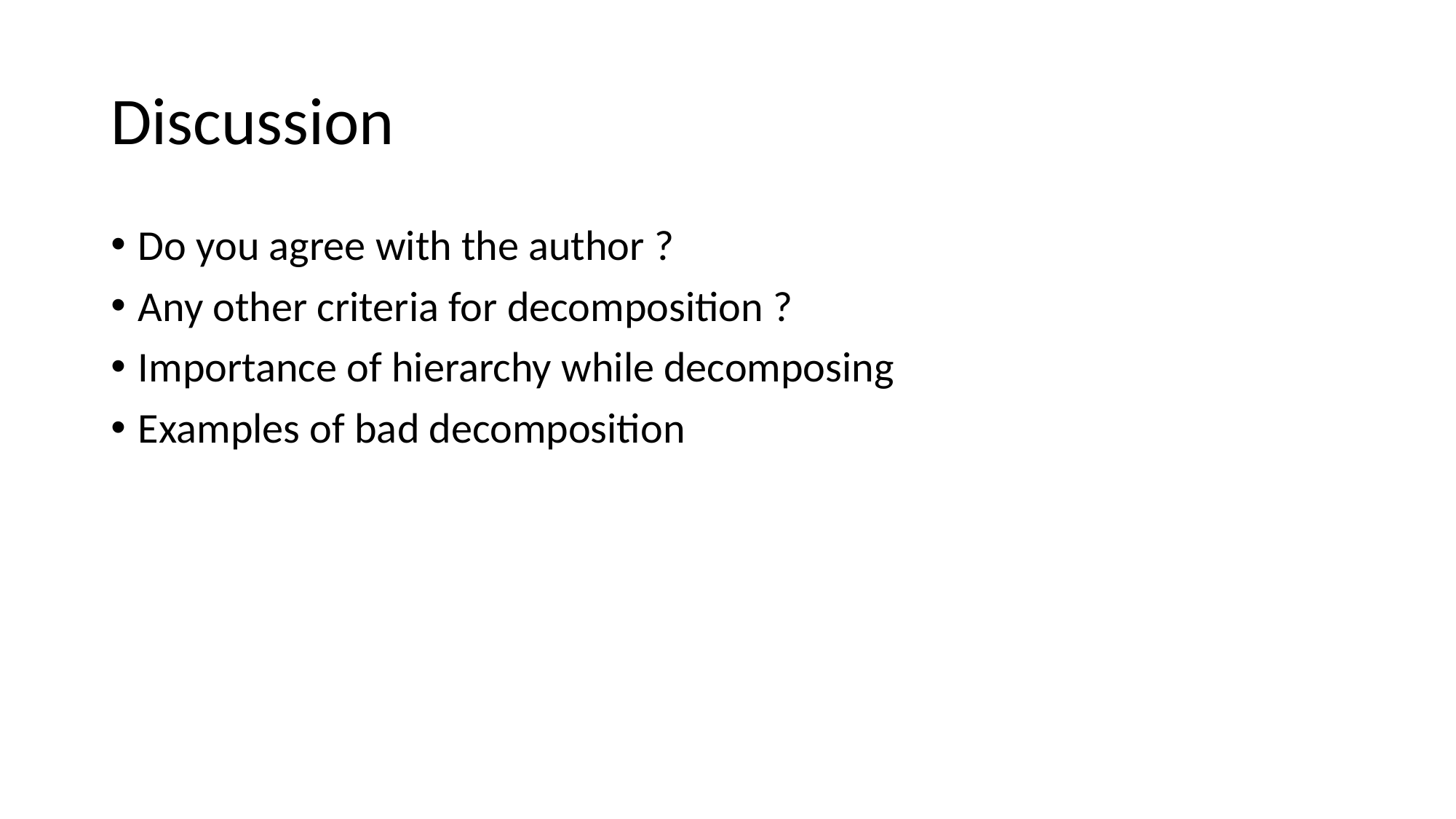

# Discussion
Do you agree with the author ?
Any other criteria for decomposition ?
Importance of hierarchy while decomposing
Examples of bad decomposition